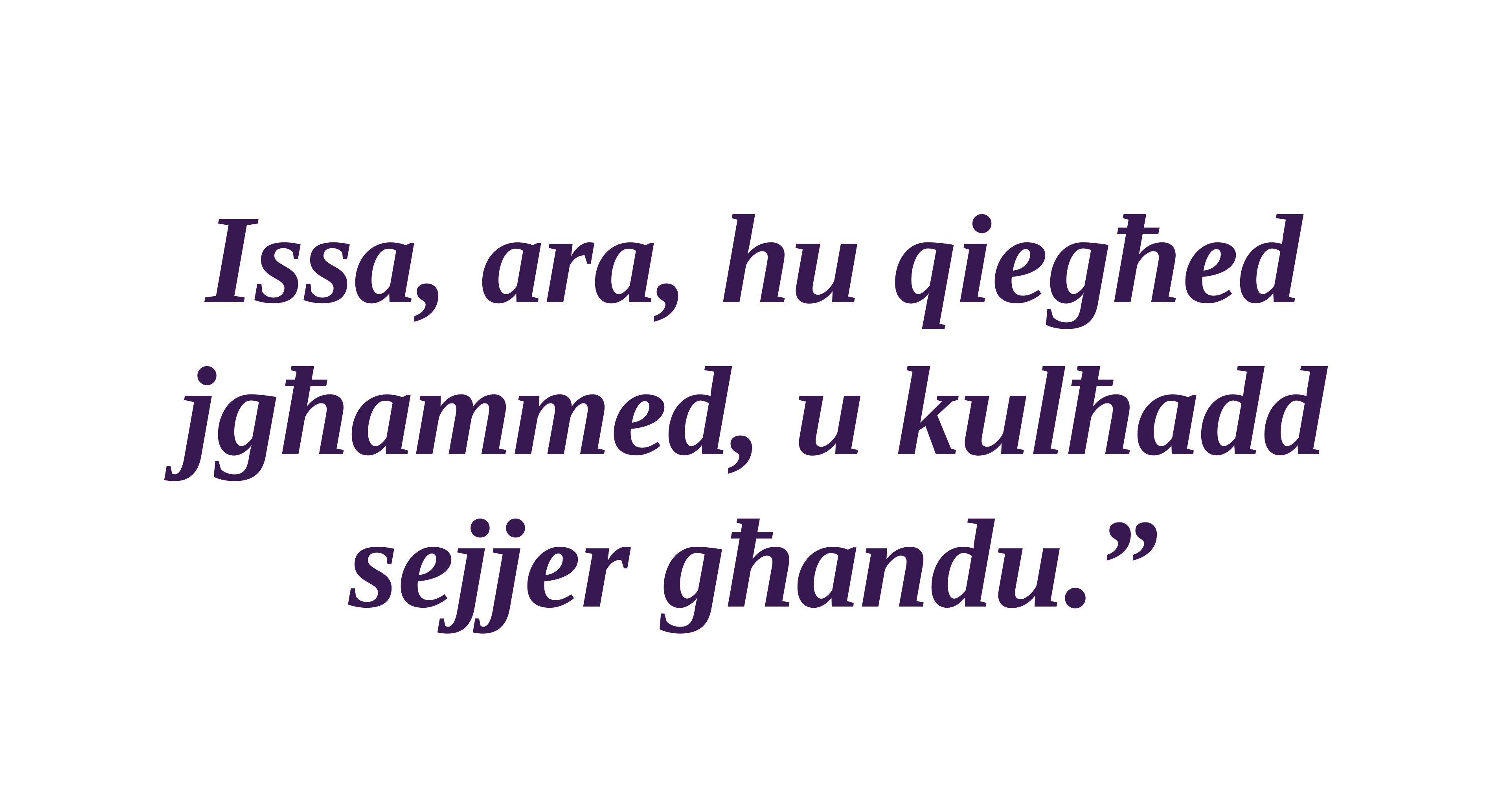

Issa, ara, hu qiegħed jgħammed, u kulħadd sejjer għandu.”